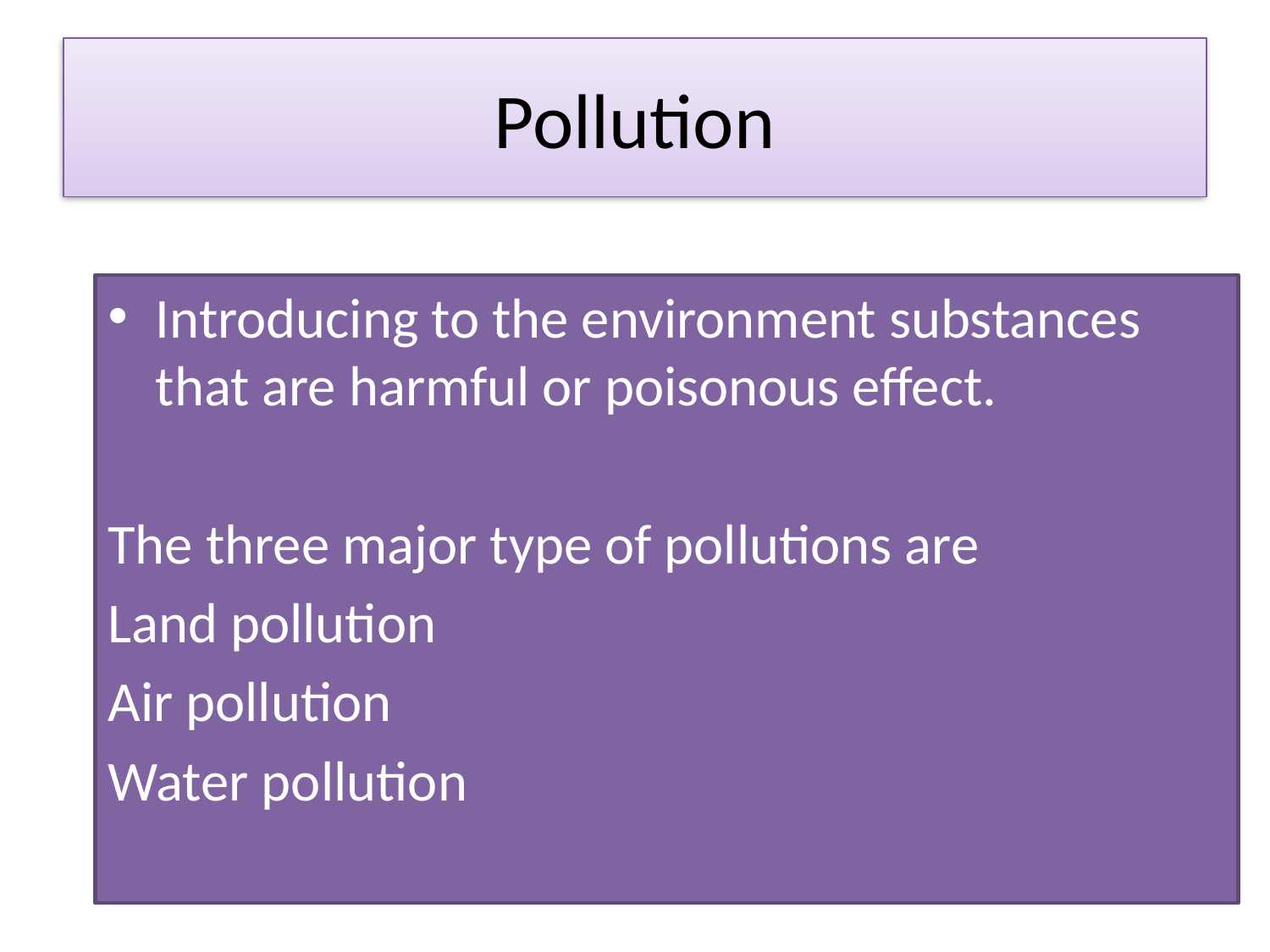

# Pollution
Introducing to the environment substances that are harmful or poisonous effect.

The three major type of pollutions are
Land pollution
Air pollution
Water pollution